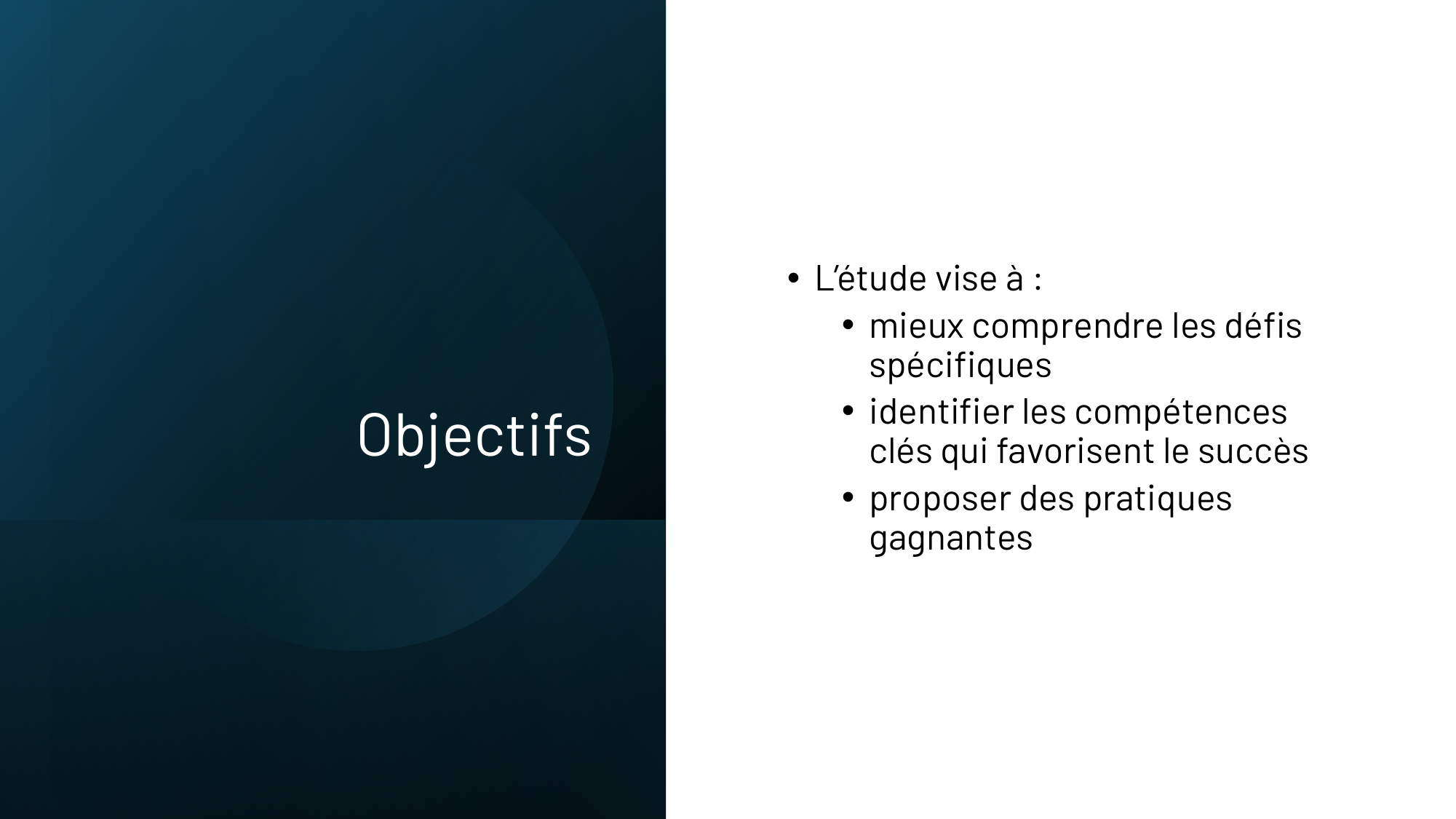

# Objectifs

L’étude vise à :
mieux comprendre les défis spécifiques
identifier les compétences clés qui favorisent le succès
proposer des pratiques gagnantes